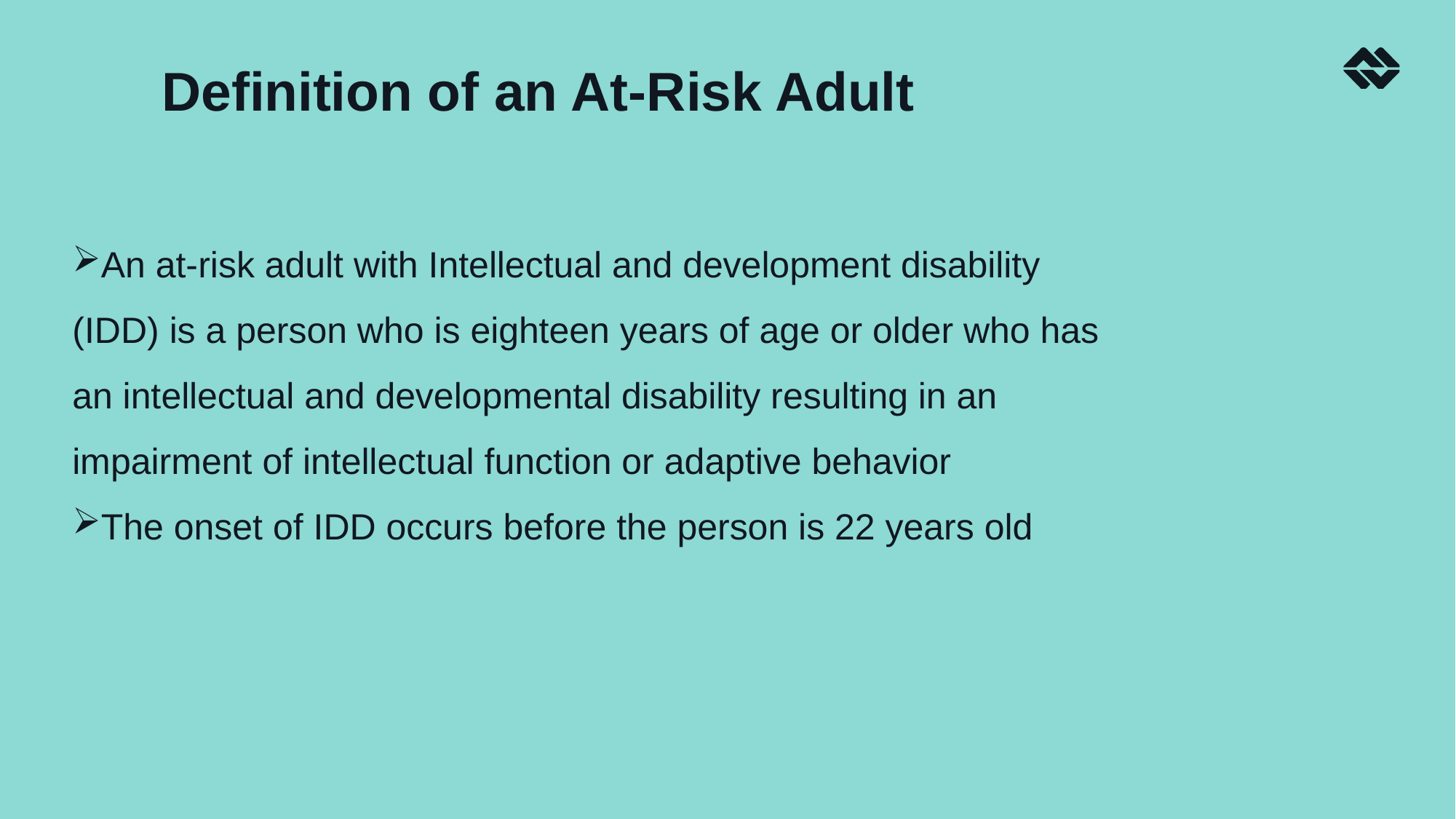

Definition of an At-Risk Adult
An at-risk adult with Intellectual and development disability (IDD) is a person who is eighteen years of age or older who has an intellectual and developmental disability resulting in an impairment of intellectual function or adaptive behavior
The onset of IDD occurs before the person is 22 years old